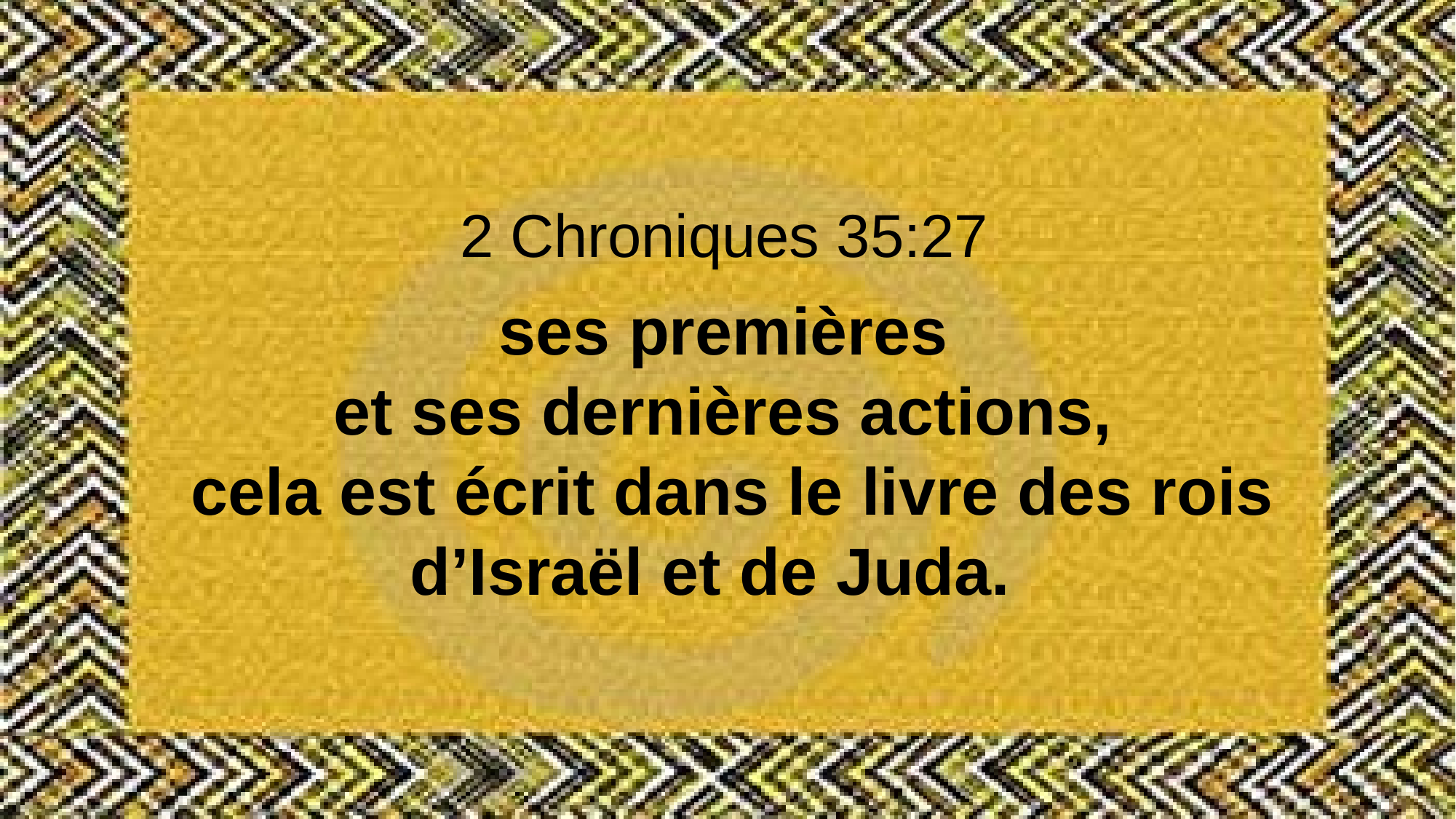

2 Chroniques 35:27

ses premières
et ses dernières actions,
cela est écrit dans le livre des rois d’Israël et de Juda.